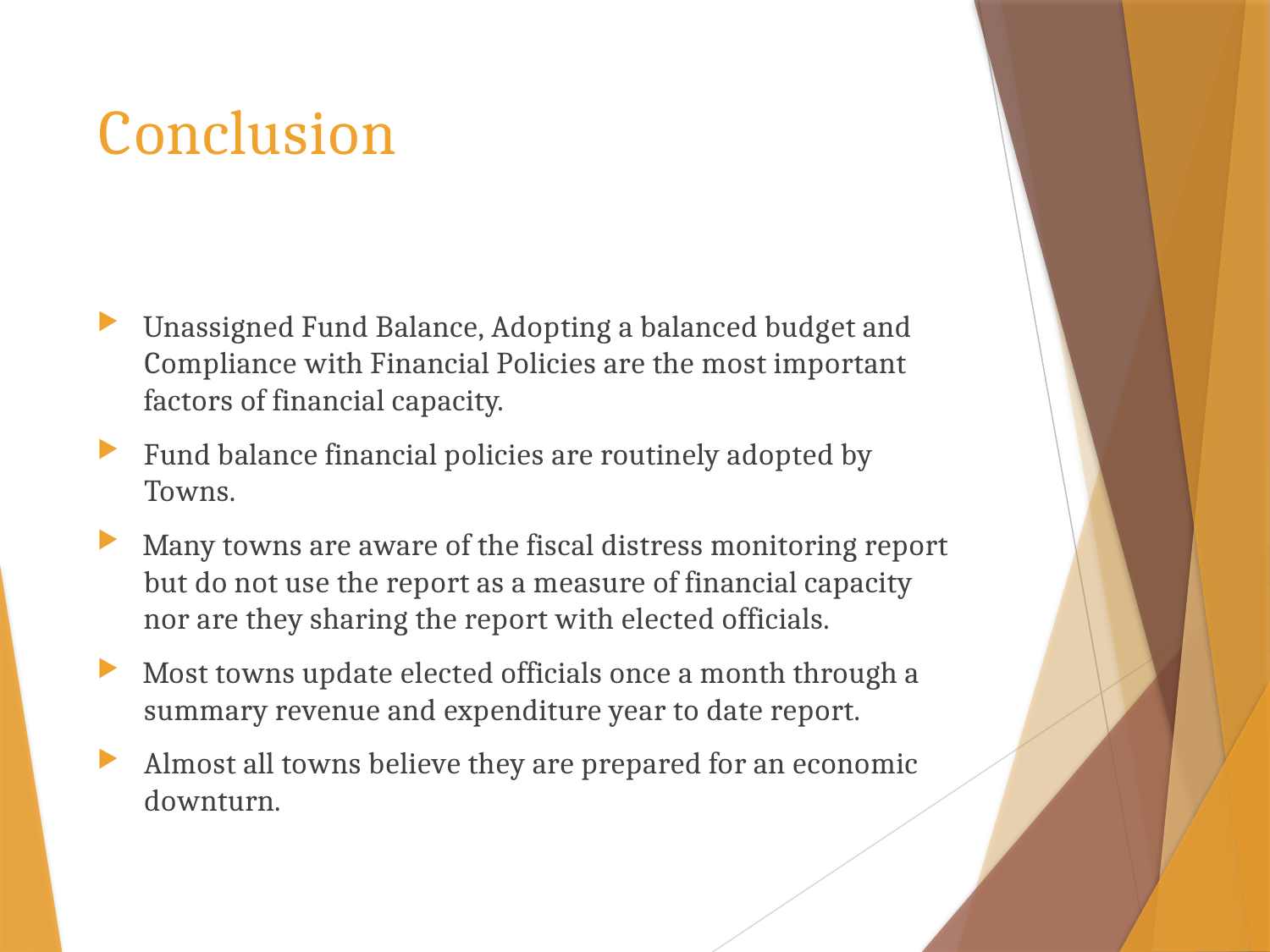

# Conclusion
Unassigned Fund Balance, Adopting a balanced budget and Compliance with Financial Policies are the most important factors of financial capacity.
Fund balance financial policies are routinely adopted by Towns.
Many towns are aware of the fiscal distress monitoring report but do not use the report as a measure of financial capacity nor are they sharing the report with elected officials.
Most towns update elected officials once a month through a summary revenue and expenditure year to date report.
Almost all towns believe they are prepared for an economic downturn.